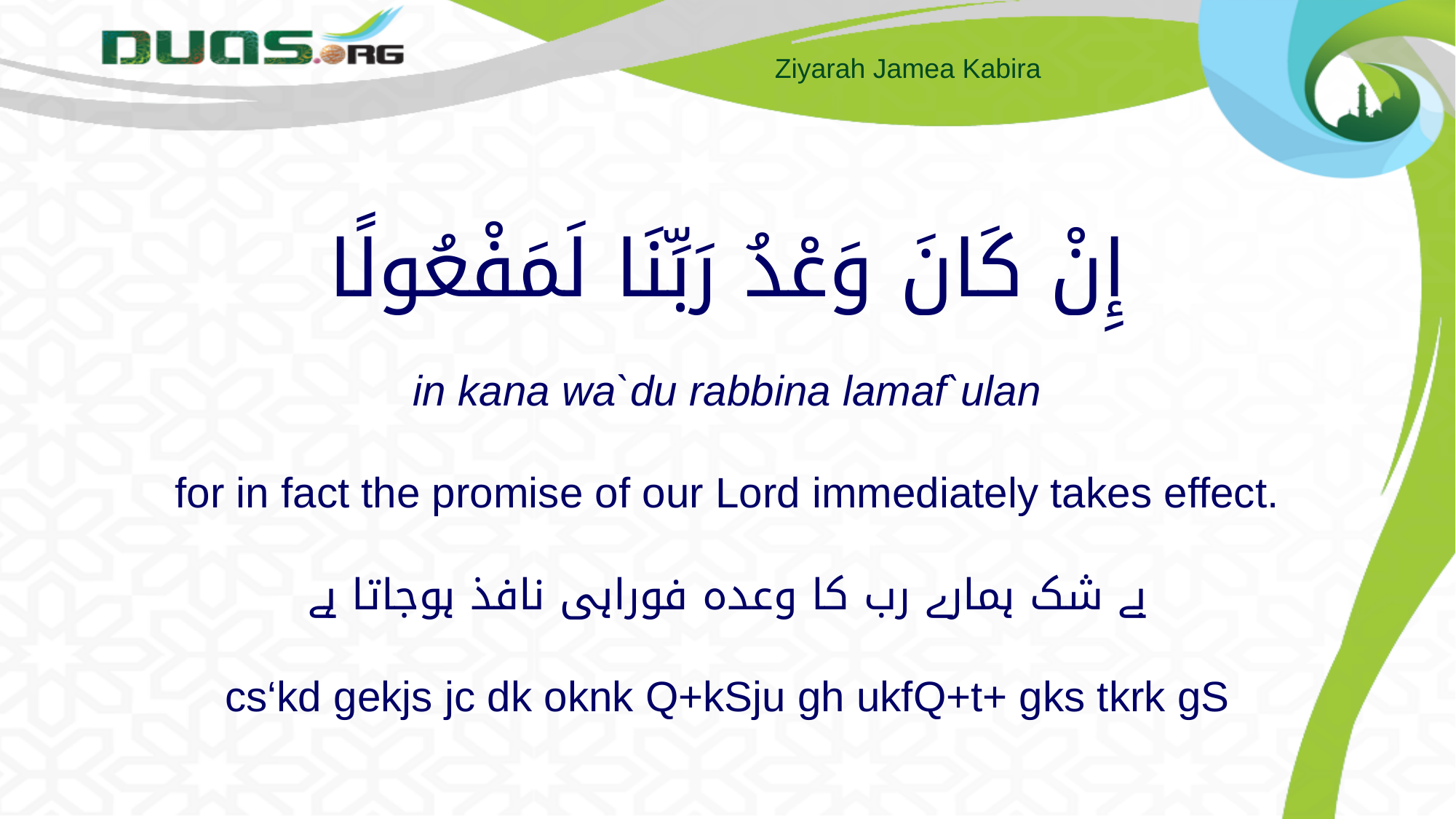

# إِنْ كَانَ وَعْدُ رَبِّنَا لَمَفْعُولًا in kana wa`du rabbina lamaf`ulan for in fact the promise of our Lord immediately takes effect. بے شک ہمارے رب کا وعدہ فوراہی نافذ ہوجاتا ہے cs‘kd gekjs jc dk oknk Q+kSju gh ukfQ+t+ gks tkrk gS